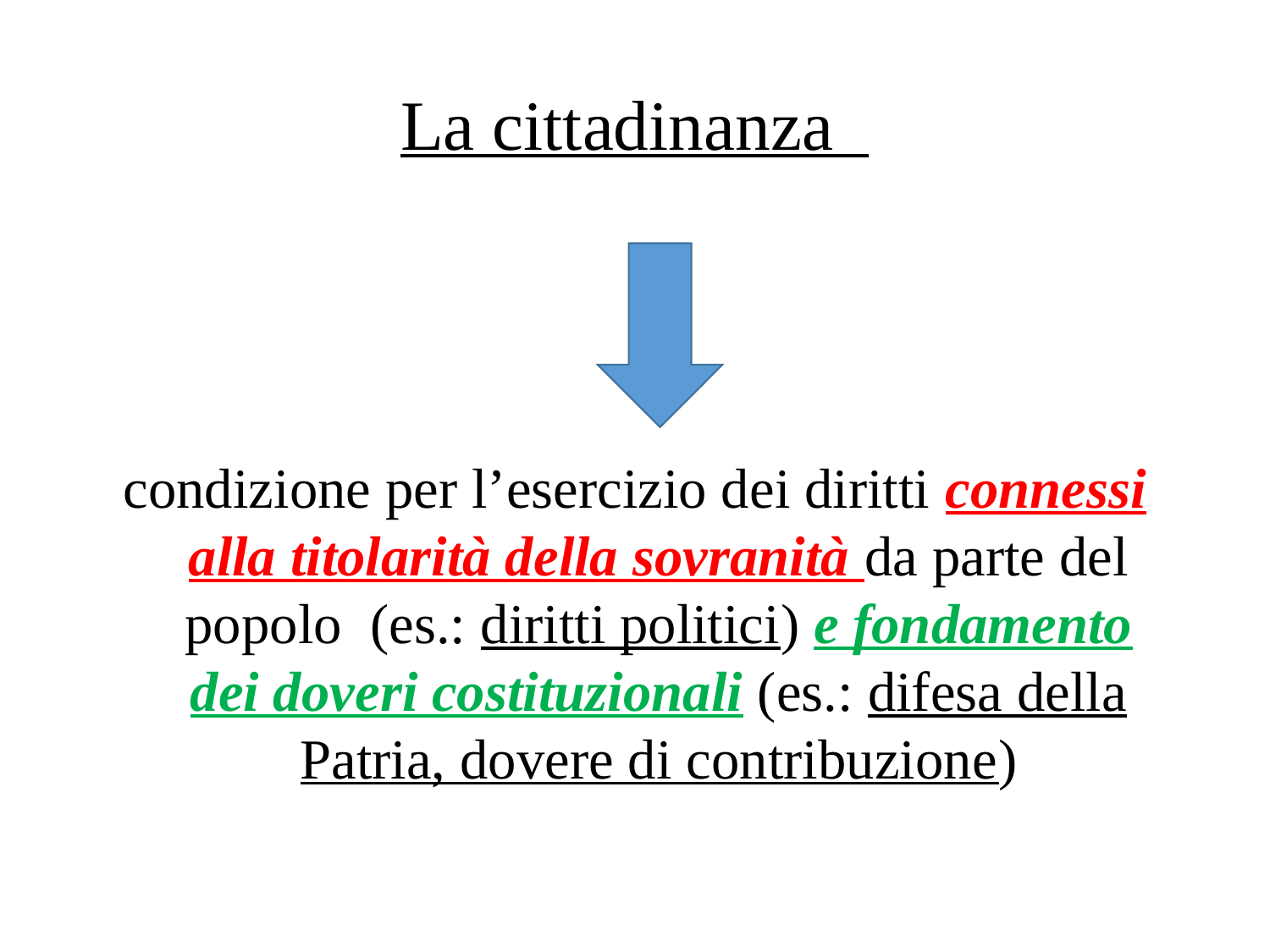

# La cittadinanza

condizione per l’esercizio dei diritti connessi alla titolarità della sovranità da parte del popolo  (es.: diritti politici) e fondamento dei doveri costituzionali (es.: difesa della Patria, dovere di contribuzione)